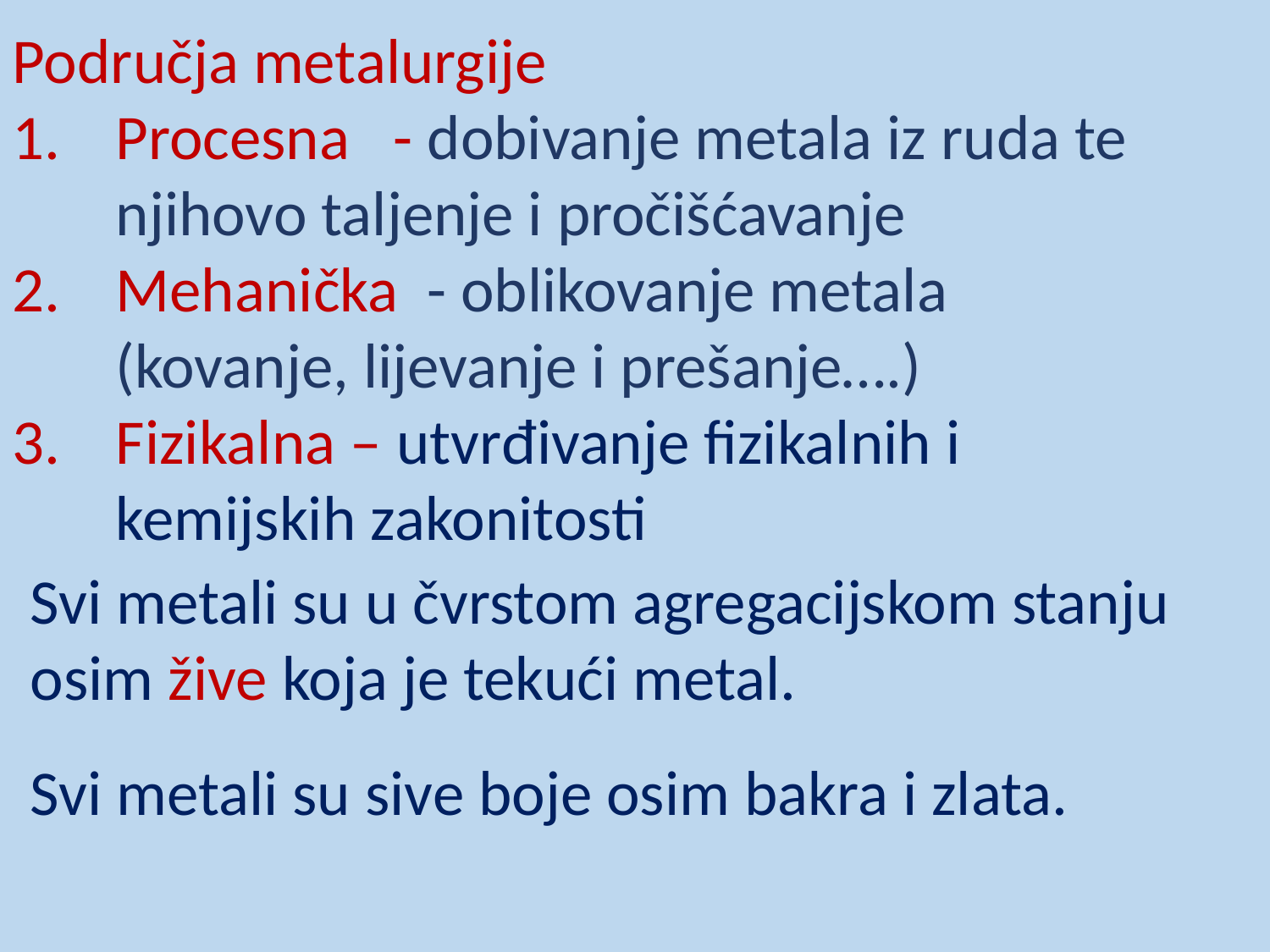

Područja metalurgije
Procesna   - dobivanje metala iz ruda te njihovo taljenje i pročišćavanje
Mehanička  - oblikovanje metala (kovanje, lijevanje i prešanje….)
Fizikalna – utvrđivanje fizikalnih i kemijskih zakonitosti
Svi metali su u čvrstom agregacijskom stanju osim žive koja je tekući metal.

Svi metali su sive boje osim bakra i zlata.